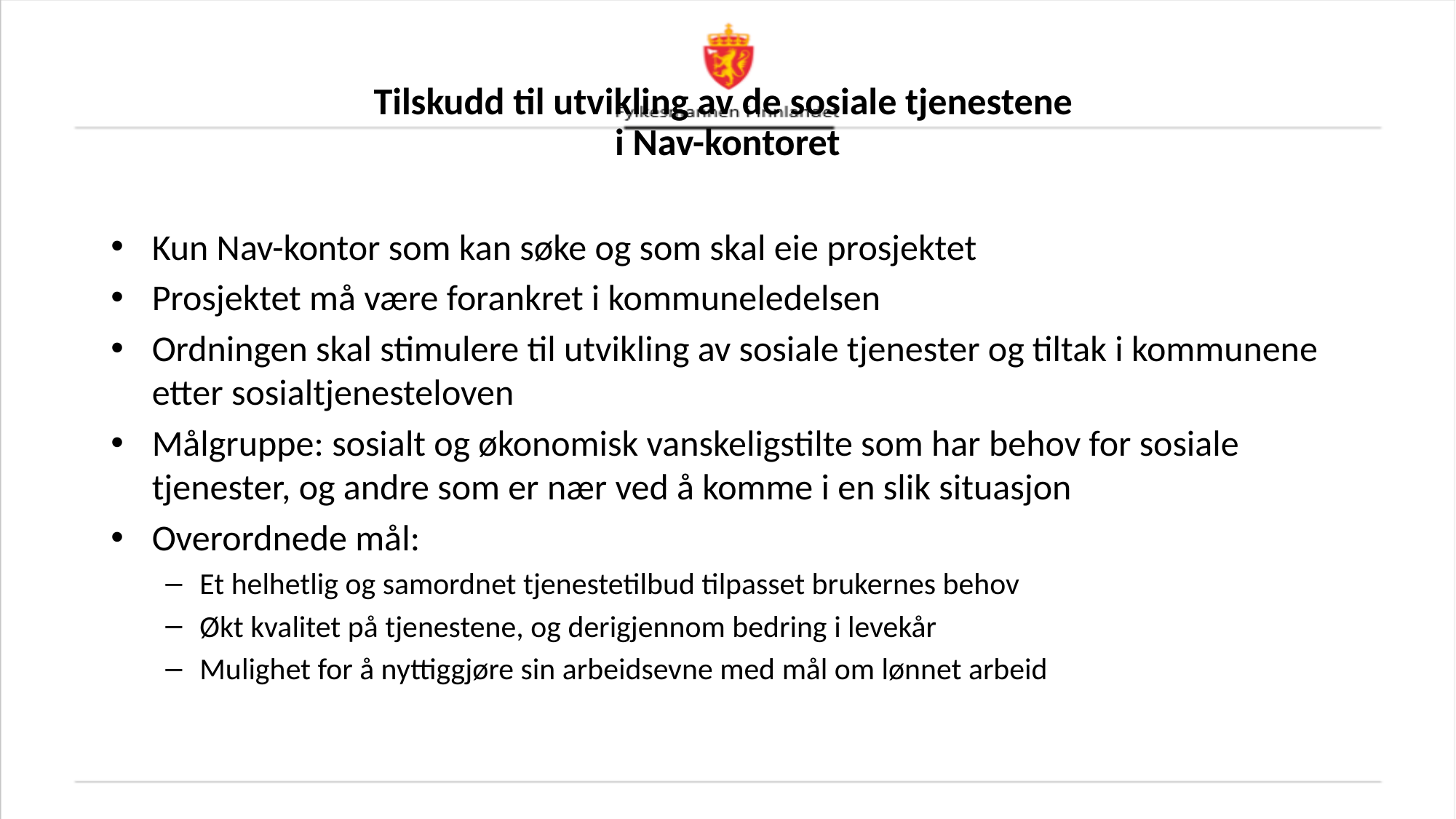

# Tilskudd til utvikling av de sosiale tjenestene i Nav-kontoret
Kun Nav-kontor som kan søke og som skal eie prosjektet
Prosjektet må være forankret i kommuneledelsen
Ordningen skal stimulere til utvikling av sosiale tjenester og tiltak i kommunene etter sosialtjenesteloven
Målgruppe: sosialt og økonomisk vanskeligstilte som har behov for sosiale tjenester, og andre som er nær ved å komme i en slik situasjon
Overordnede mål:
Et helhetlig og samordnet tjenestetilbud tilpasset brukernes behov
Økt kvalitet på tjenestene, og derigjennom bedring i levekår
Mulighet for å nyttiggjøre sin arbeidsevne med mål om lønnet arbeid